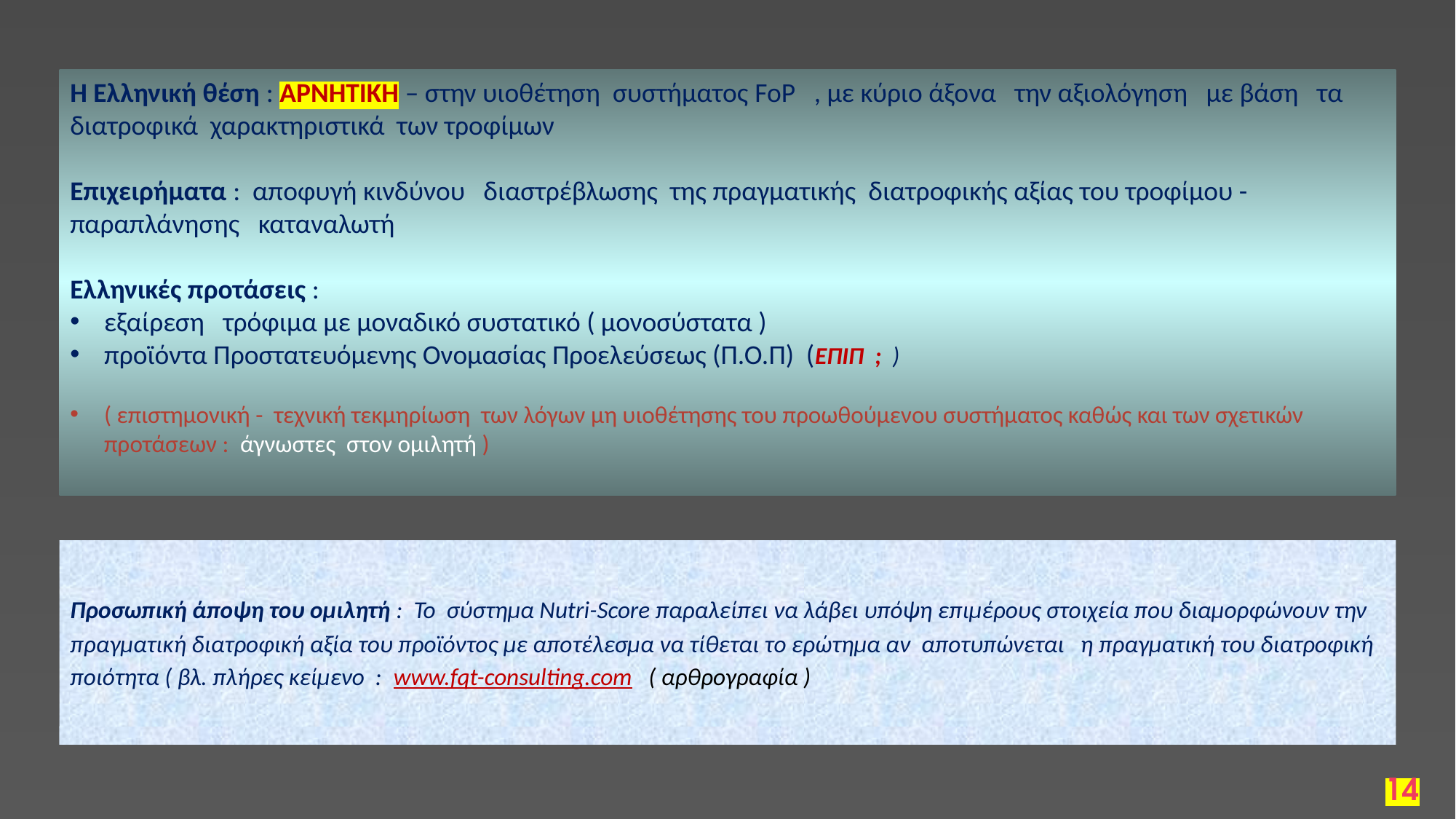

Η Ελληνική θέση : ΑΡΝΗΤΙΚΗ – στην υιοθέτηση  συστήματος FoP   , με κύριο άξονα   την αξιολόγηση   με βάση   τα διατροφικά  χαρακτηριστικά  των τροφίμων

Επιχειρήματα :  αποφυγή κινδύνου   διαστρέβλωσης  της πραγματικής  διατροφικής αξίας του τροφίμου -      παραπλάνησης   καταναλωτή

Ελληνικές προτάσεις :
εξαίρεση   τρόφιμα με μοναδικό συστατικό ( μονοσύστατα )
προϊόντα Προστατευόμενης Ονομασίας Προελεύσεως (Π.Ο.Π)  (ΕΠΙΠ  ;  )

( επιστημονική -  τεχνική τεκμηρίωση  των λόγων μη υιοθέτησης του προωθούμενου συστήματος καθώς και των σχετικών προτάσεων :  άγνωστες  στον ομιλητή )

Προσωπική άποψη του ομιλητή :  Το  σύστημα Nutri-Score παραλείπει να λάβει υπόψη επιμέρους στοιχεία που διαμορφώνουν την πραγματική διατροφική αξία του προϊόντος με αποτέλεσμα να τίθεται το ερώτημα αν  αποτυπώνεται   η πραγματική του διατροφική ποιότητα ( βλ. πλήρες κείμενο  :  www.fqt-consulting.com   ( αρθρογραφία )

14